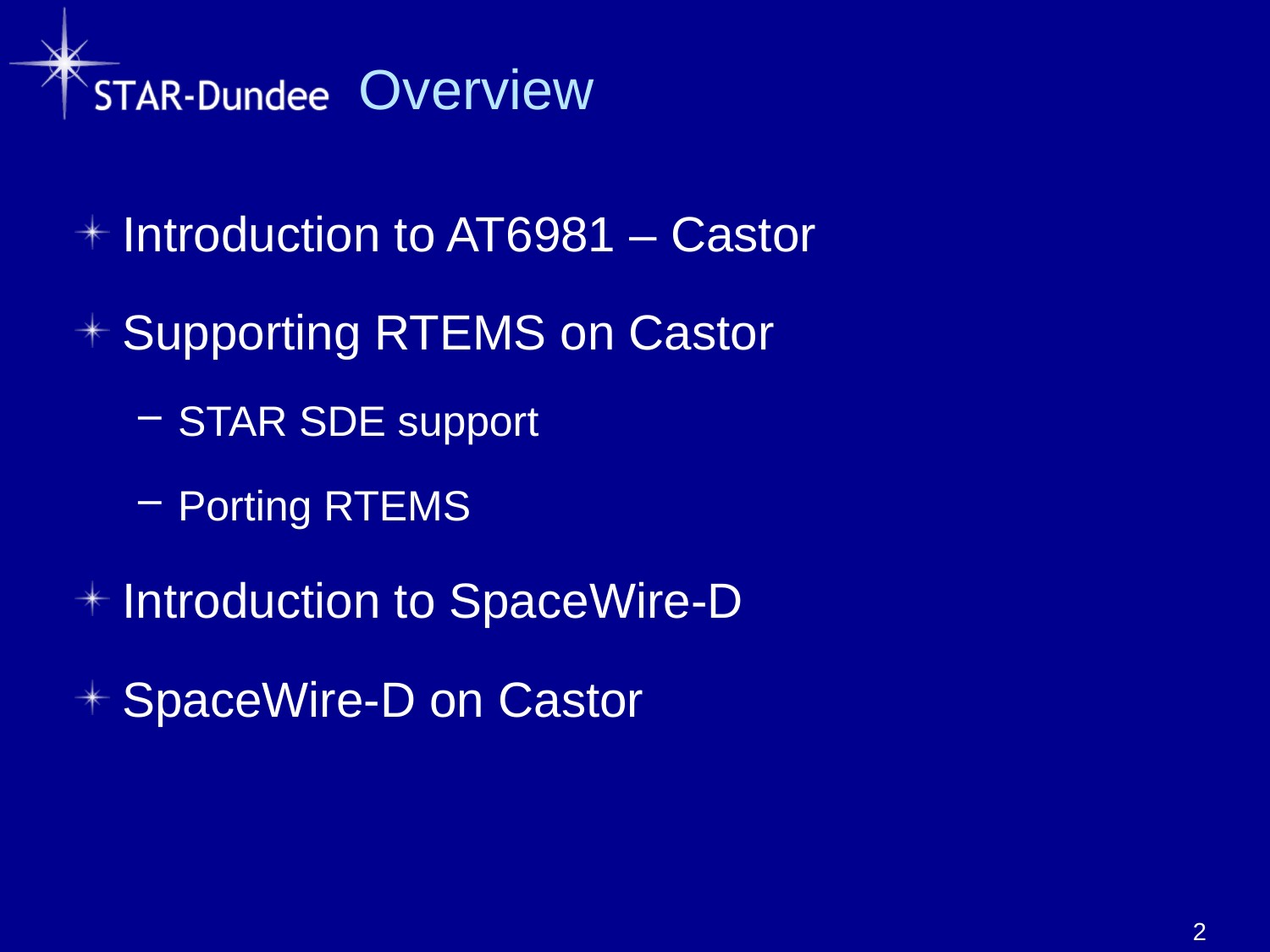

# Overview
Introduction to AT6981 – Castor
Supporting RTEMS on Castor
STAR SDE support
Porting RTEMS
Introduction to SpaceWire-D
SpaceWire-D on Castor

2